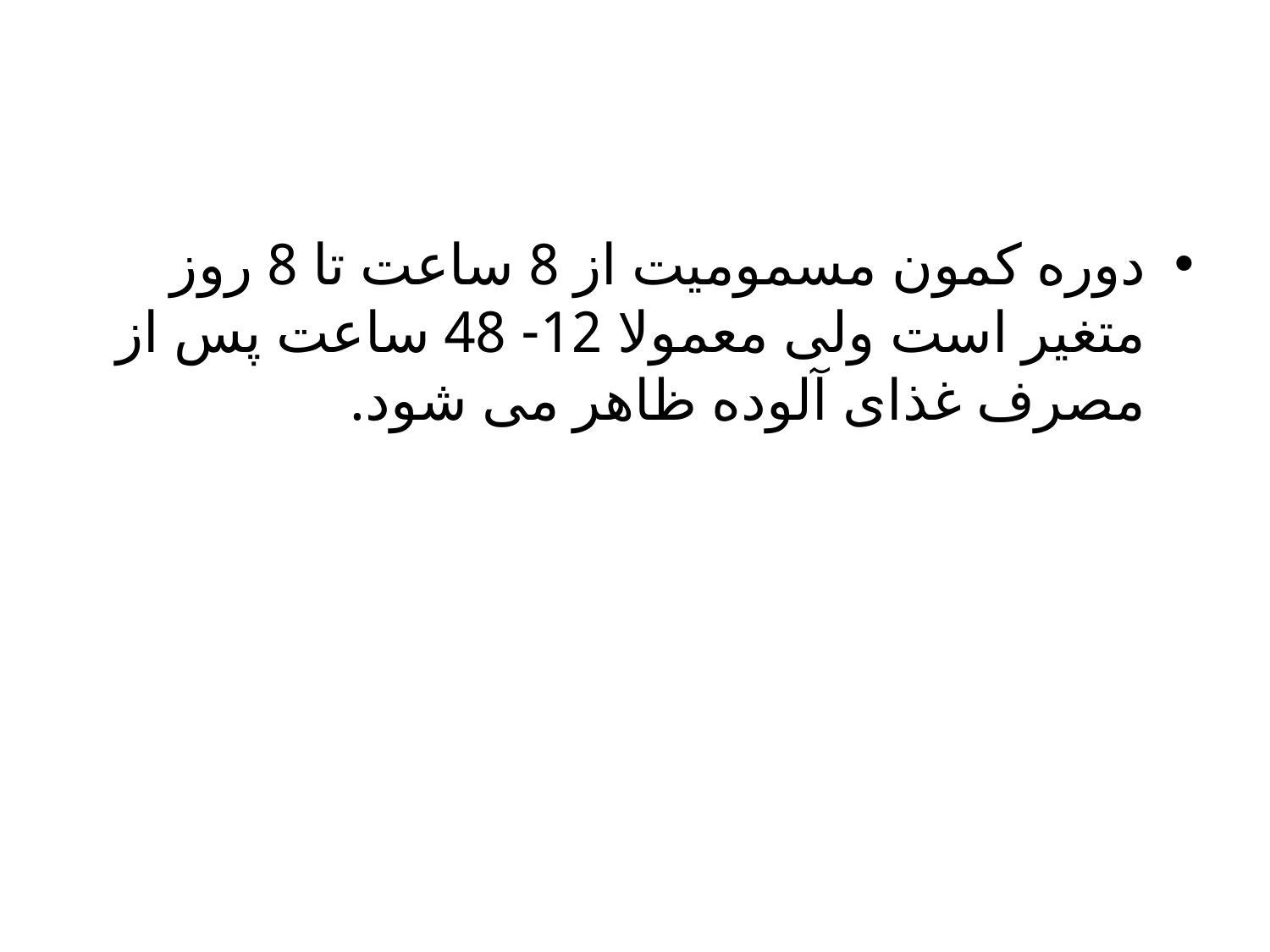

دوره کمون مسمومیت از 8 ساعت تا 8 روز متغیر است ولی معمولا 12- 48 ساعت پس از مصرف غذای آلوده ظاهر می شود.